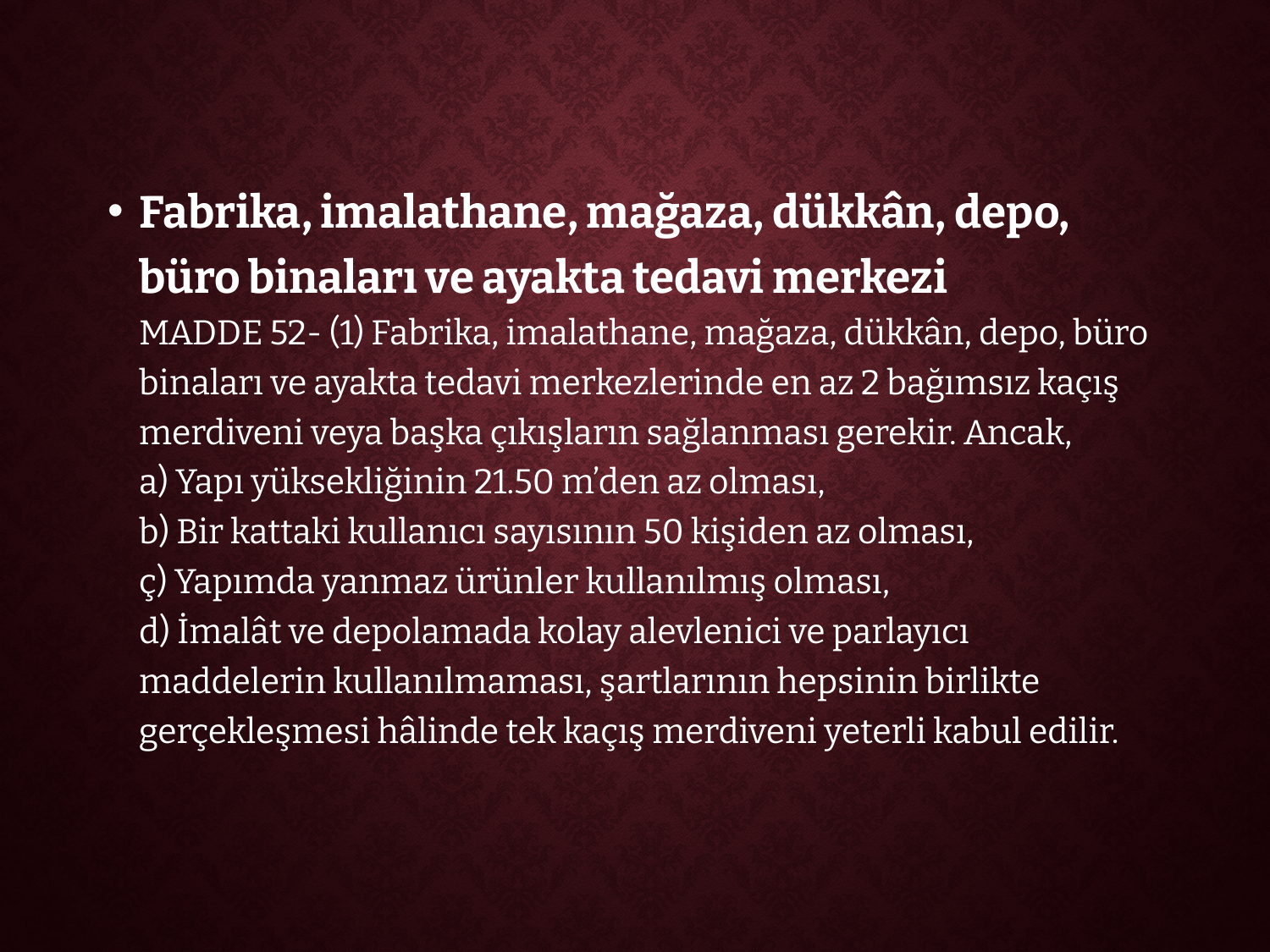

#
Fabrika, imalathane, mağaza, dükkân, depo, büro binaları ve ayakta tedavi merkezi
MADDE 52- (1) Fabrika, imalathane, mağaza, dükkân, depo, büro binaları ve ayakta tedavi merkezlerinde en az 2 bağımsız kaçış merdiveni veya başka çıkışların sağlanması gerekir. Ancak,
a) Yapı yüksekliğinin 21.50 m’den az olması,
b) Bir kattaki kullanıcı sayısının 50 kişiden az olması,
ç) Yapımda yanmaz ürünler kullanılmış olması,
d) İmalât ve depolamada kolay alevlenici ve parlayıcı maddelerin kullanılmaması, şartlarının hepsinin birlikte gerçekleşmesi hâlinde tek kaçış merdiveni yeterli kabul edilir.